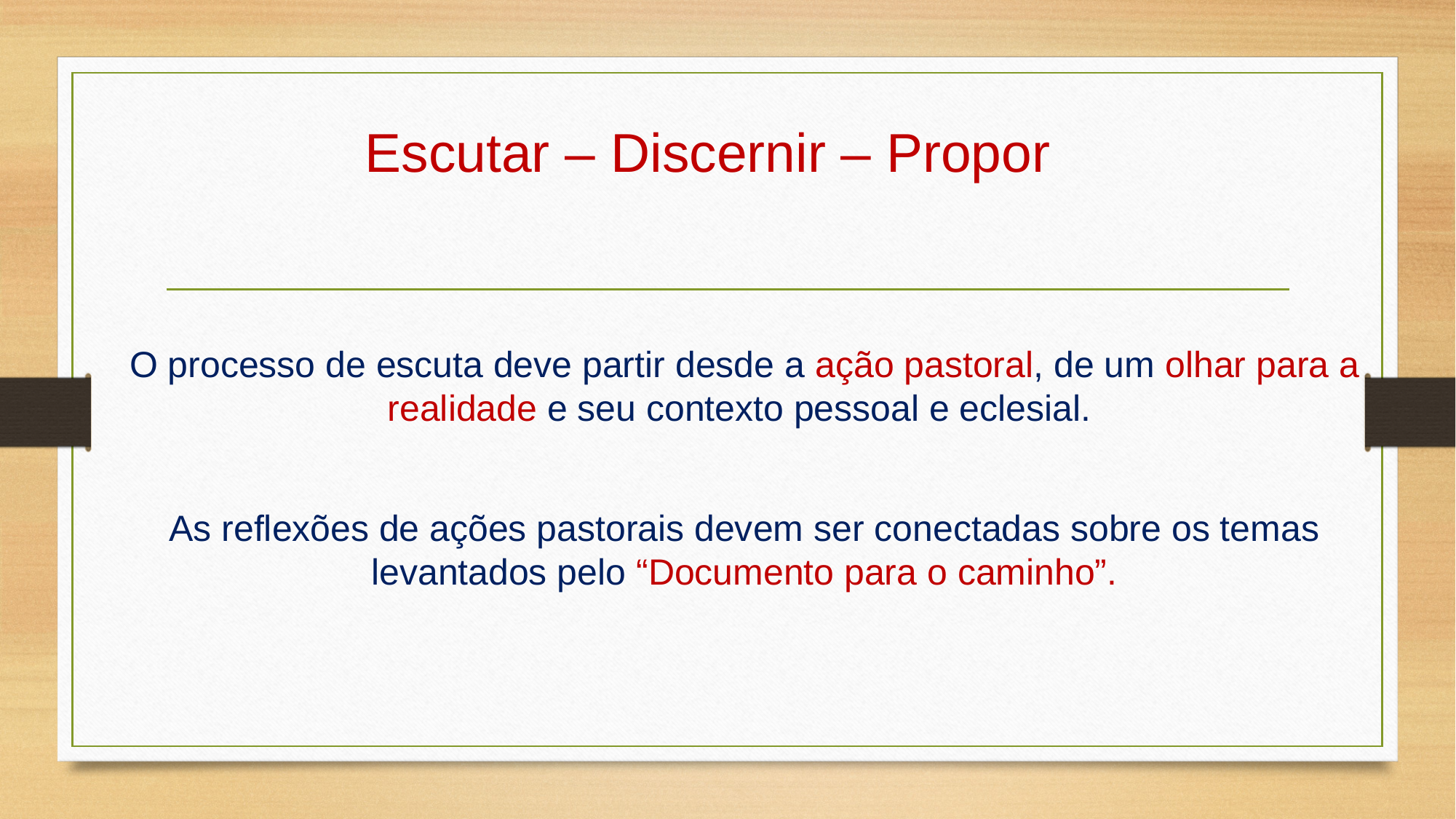

# Escutar – Discernir – Propor
O processo de escuta deve partir desde a ação pastoral, de um olhar para a realidade e seu contexto pessoal e eclesial.

As reflexões de ações pastorais devem ser conectadas sobre os temas levantados pelo “Documento para o caminho”.